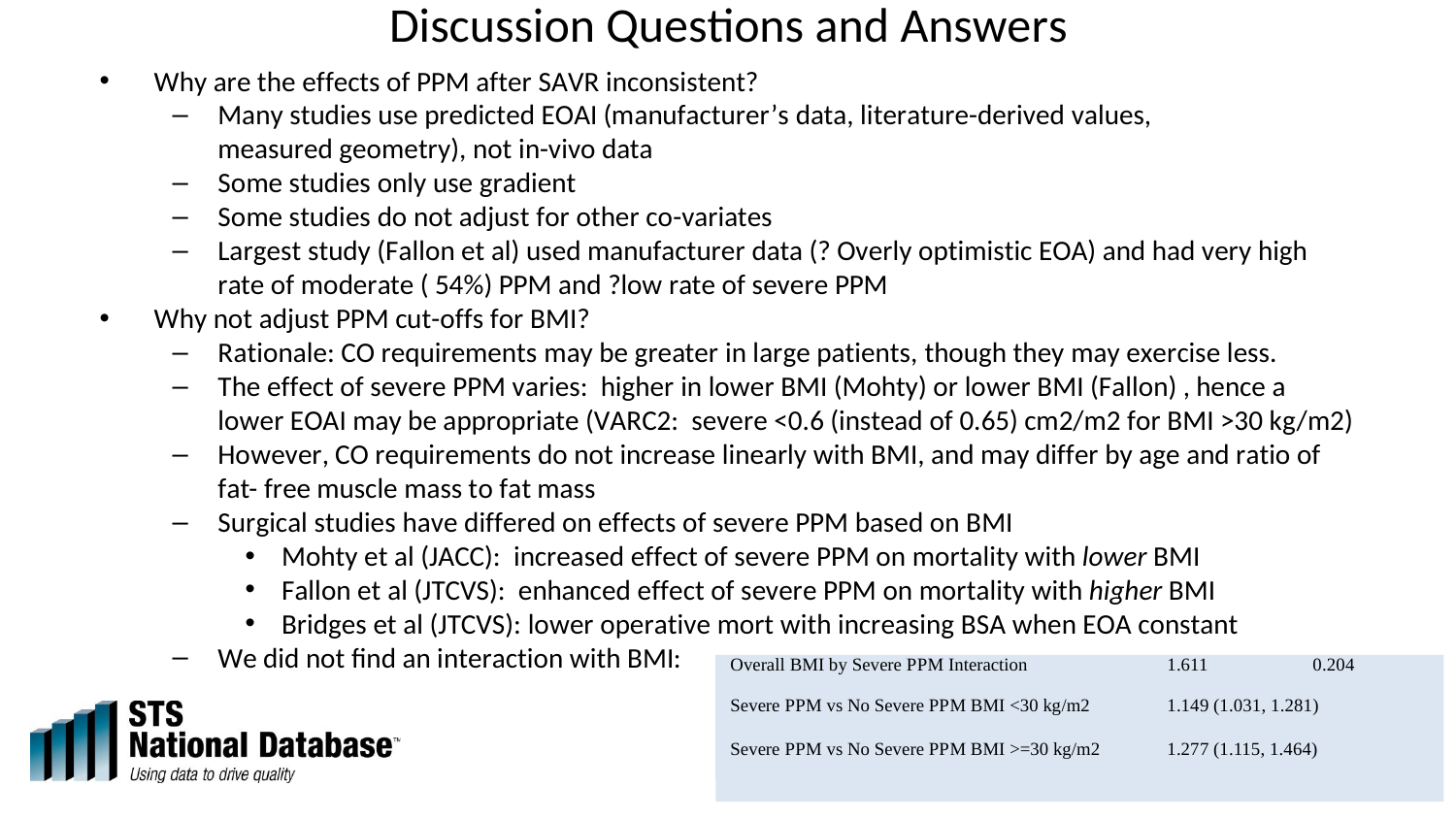

# Discussion Questions and Answers
Why are the effects of PPM after SAVR inconsistent?
Many studies use predicted EOAI (manufacturer’s data, literature-derived values, measured geometry), not in-vivo data
Some studies only use gradient
Some studies do not adjust for other co-variates
Largest study (Fallon et al) used manufacturer data (? Overly optimistic EOA) and had very high rate of moderate ( 54%) PPM and ?low rate of severe PPM
Why not adjust PPM cut-offs for BMI?
Rationale: CO requirements may be greater in large patients, though they may exercise less.
The effect of severe PPM varies:  higher in lower BMI (Mohty) or lower BMI (Fallon) , hence a lower EOAI may be appropriate (VARC2:  severe <0.6 (instead of 0.65) cm2/m2 for BMI >30 kg/m2)
However, CO requirements do not increase linearly with BMI, and may differ by age and ratio of fat- free muscle mass to fat mass
Surgical studies have differed on effects of severe PPM based on BMI
Mohty et al (JACC):  increased effect of severe PPM on mortality with lower BMI
Fallon et al (JTCVS):  enhanced effect of severe PPM on mortality with higher BMI
Bridges et al (JTCVS): lower operative mort with increasing BSA when EOA constant
We did not find an interaction with BMI:

| Overall BMI by Severe PPM Interaction | 1.611 | 0.204 |
| --- | --- | --- |
| Severe PPM vs No Severe PPM BMI <30 kg/m2 | 1.149 (1.031, 1.281) |  |
| Severe PPM vs No Severe PPM BMI >=30 kg/m2 | 1.277 (1.115, 1.464) |  |